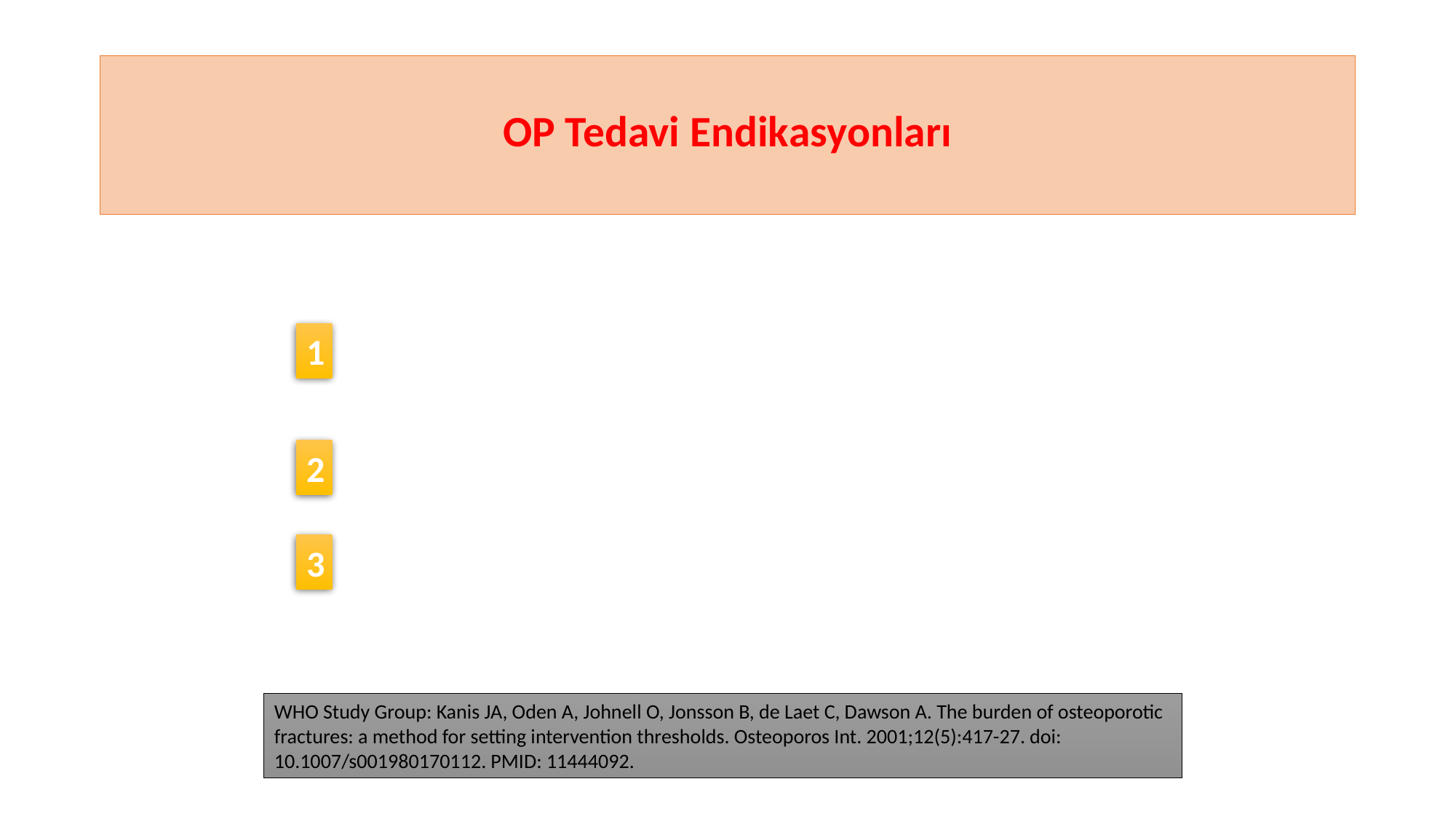

# OP Tedavi Endikasyonları

1
2
3
WHO Study Group: Kanis JA, Oden A, Johnell O, Jonsson B, de Laet C, Dawson A. The burden of osteoporotic fractures: a method for setting intervention thresholds. Osteoporos Int. 2001;12(5):417-27. doi: 10.1007/s001980170112. PMID: 11444092.